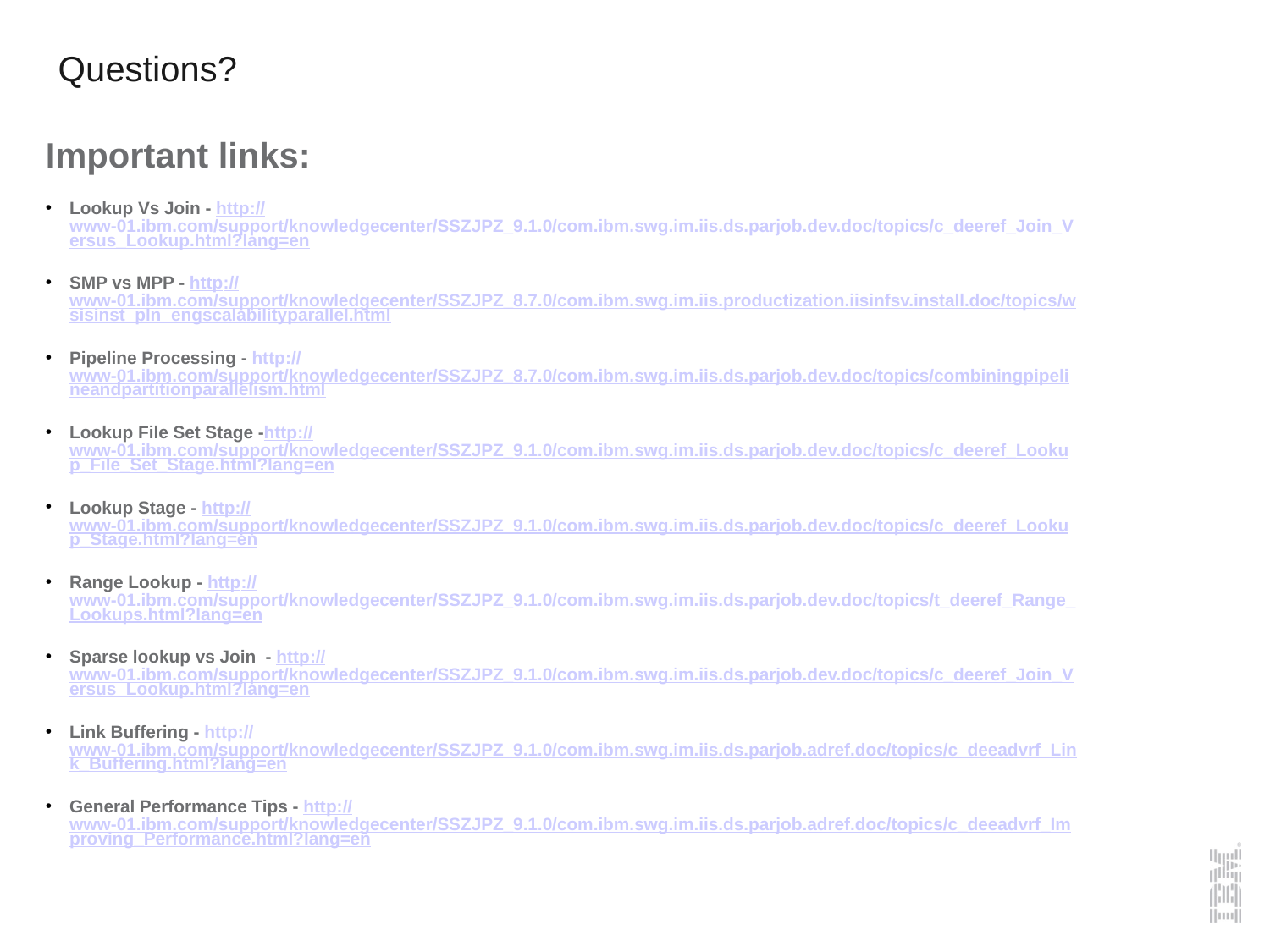

# Questions?
Important links:
Lookup Vs Join - http://www-01.ibm.com/support/knowledgecenter/SSZJPZ_9.1.0/com.ibm.swg.im.iis.ds.parjob.dev.doc/topics/c_deeref_Join_Versus_Lookup.html?lang=en
SMP vs MPP - http://www-01.ibm.com/support/knowledgecenter/SSZJPZ_8.7.0/com.ibm.swg.im.iis.productization.iisinfsv.install.doc/topics/wsisinst_pln_engscalabilityparallel.html
Pipeline Processing - http://www-01.ibm.com/support/knowledgecenter/SSZJPZ_8.7.0/com.ibm.swg.im.iis.ds.parjob.dev.doc/topics/combiningpipelineandpartitionparallelism.html
Lookup File Set Stage -http://www-01.ibm.com/support/knowledgecenter/SSZJPZ_9.1.0/com.ibm.swg.im.iis.ds.parjob.dev.doc/topics/c_deeref_Lookup_File_Set_Stage.html?lang=en
Lookup Stage - http://www-01.ibm.com/support/knowledgecenter/SSZJPZ_9.1.0/com.ibm.swg.im.iis.ds.parjob.dev.doc/topics/c_deeref_Lookup_Stage.html?lang=en
Range Lookup - http://www-01.ibm.com/support/knowledgecenter/SSZJPZ_9.1.0/com.ibm.swg.im.iis.ds.parjob.dev.doc/topics/t_deeref_Range_Lookups.html?lang=en
Sparse lookup vs Join  - http://www-01.ibm.com/support/knowledgecenter/SSZJPZ_9.1.0/com.ibm.swg.im.iis.ds.parjob.dev.doc/topics/c_deeref_Join_Versus_Lookup.html?lang=en
Link Buffering - http://www-01.ibm.com/support/knowledgecenter/SSZJPZ_9.1.0/com.ibm.swg.im.iis.ds.parjob.adref.doc/topics/c_deeadvrf_Link_Buffering.html?lang=en
General Performance Tips - http://www-01.ibm.com/support/knowledgecenter/SSZJPZ_9.1.0/com.ibm.swg.im.iis.ds.parjob.adref.doc/topics/c_deeadvrf_Improving_Performance.html?lang=en